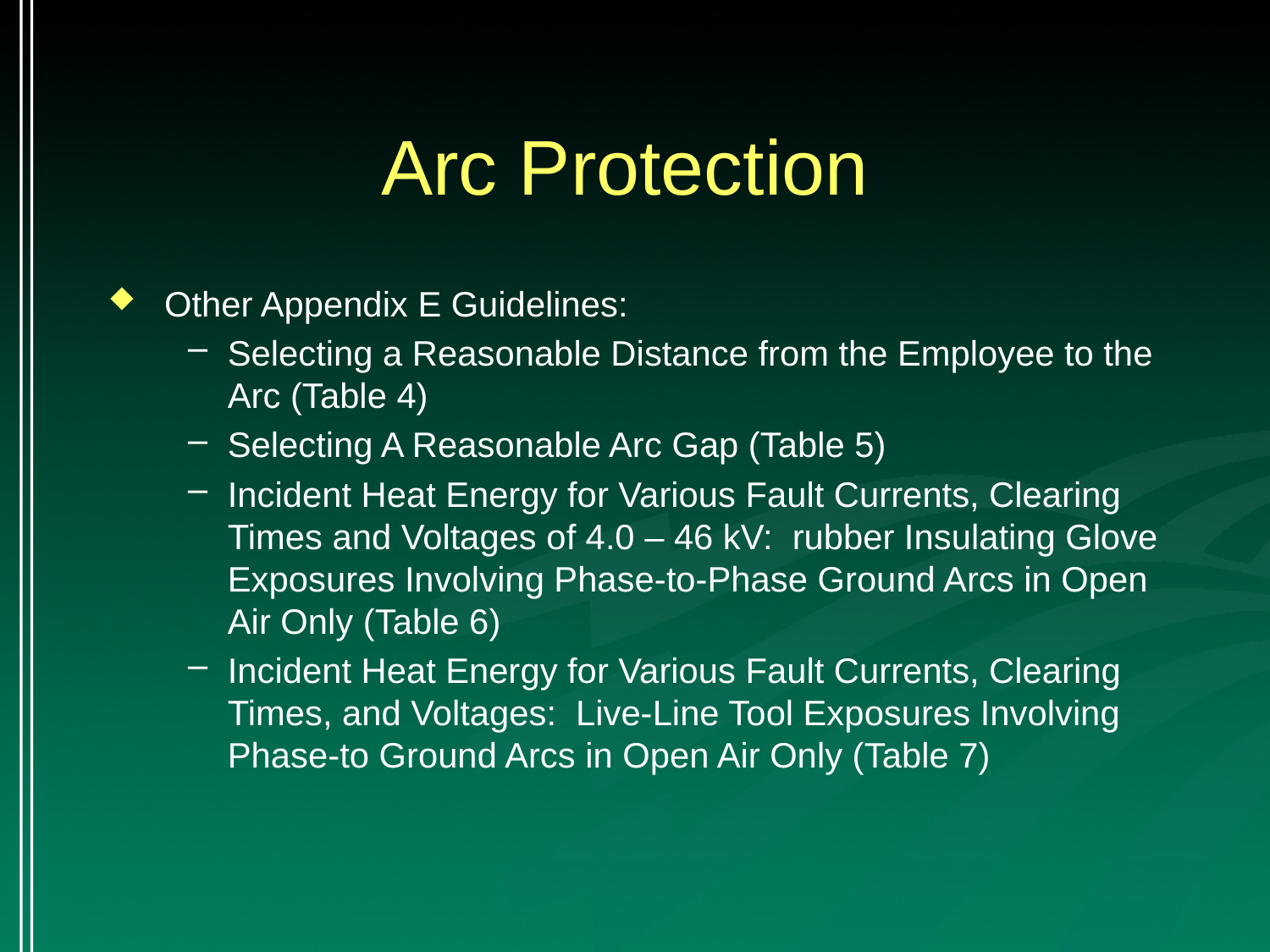

# Arc Protection
Other Appendix E Guidelines:
Selecting a Reasonable Distance from the Employee to the Arc (Table 4)
Selecting A Reasonable Arc Gap (Table 5)
Incident Heat Energy for Various Fault Currents, Clearing Times and Voltages of 4.0 – 46 kV:  rubber Insulating Glove Exposures Involving Phase-to-Phase Ground Arcs in Open Air Only (Table 6)
Incident Heat Energy for Various Fault Currents, Clearing Times, and Voltages:  Live-Line Tool Exposures Involving Phase-to Ground Arcs in Open Air Only (Table 7)